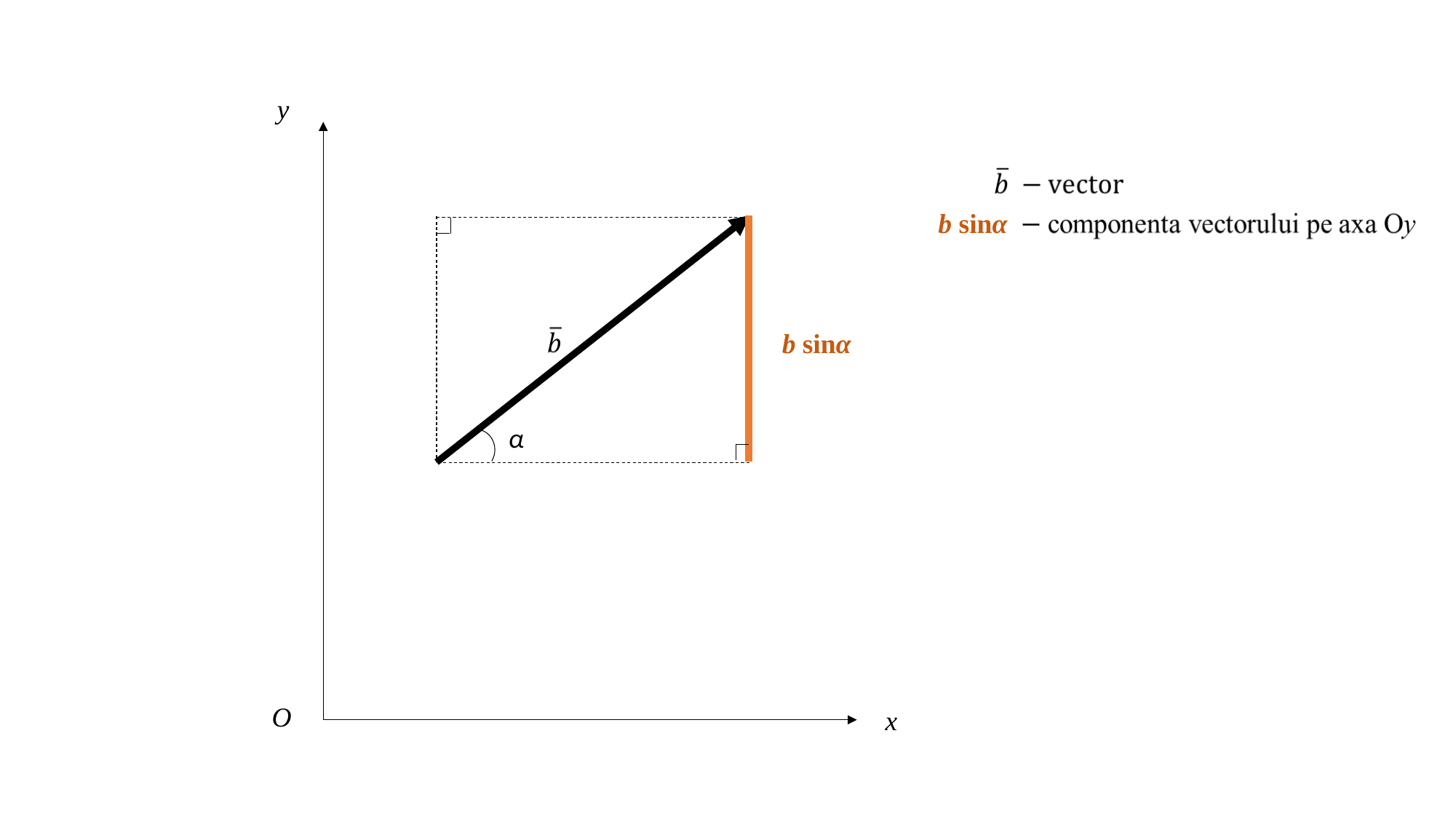

y
O
x

b sinα

b sinα
α